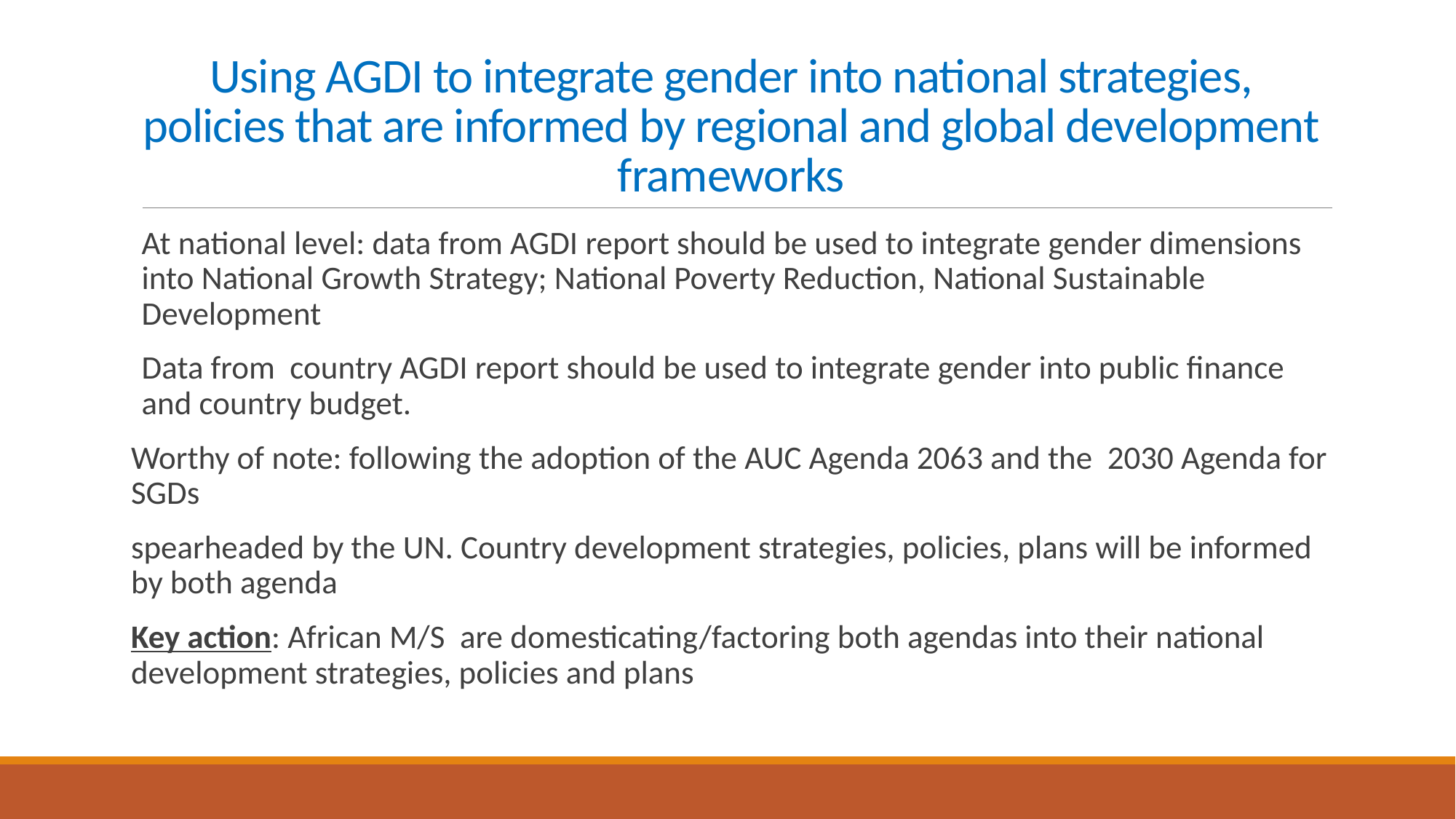

# Using AGDI to integrate gender into national strategies, policies that are informed by regional and global development frameworks
At national level: data from AGDI report should be used to integrate gender dimensions into National Growth Strategy; National Poverty Reduction, National Sustainable Development
Data from  country AGDI report should be used to integrate gender into public finance and country budget.
Worthy of note: following the adoption of the AUC Agenda 2063 and the  2030 Agenda for SGDs
spearheaded by the UN. Country development strategies, policies, plans will be informed by both agenda
Key action: African M/S  are domesticating/factoring both agendas into their national development strategies, policies and plans